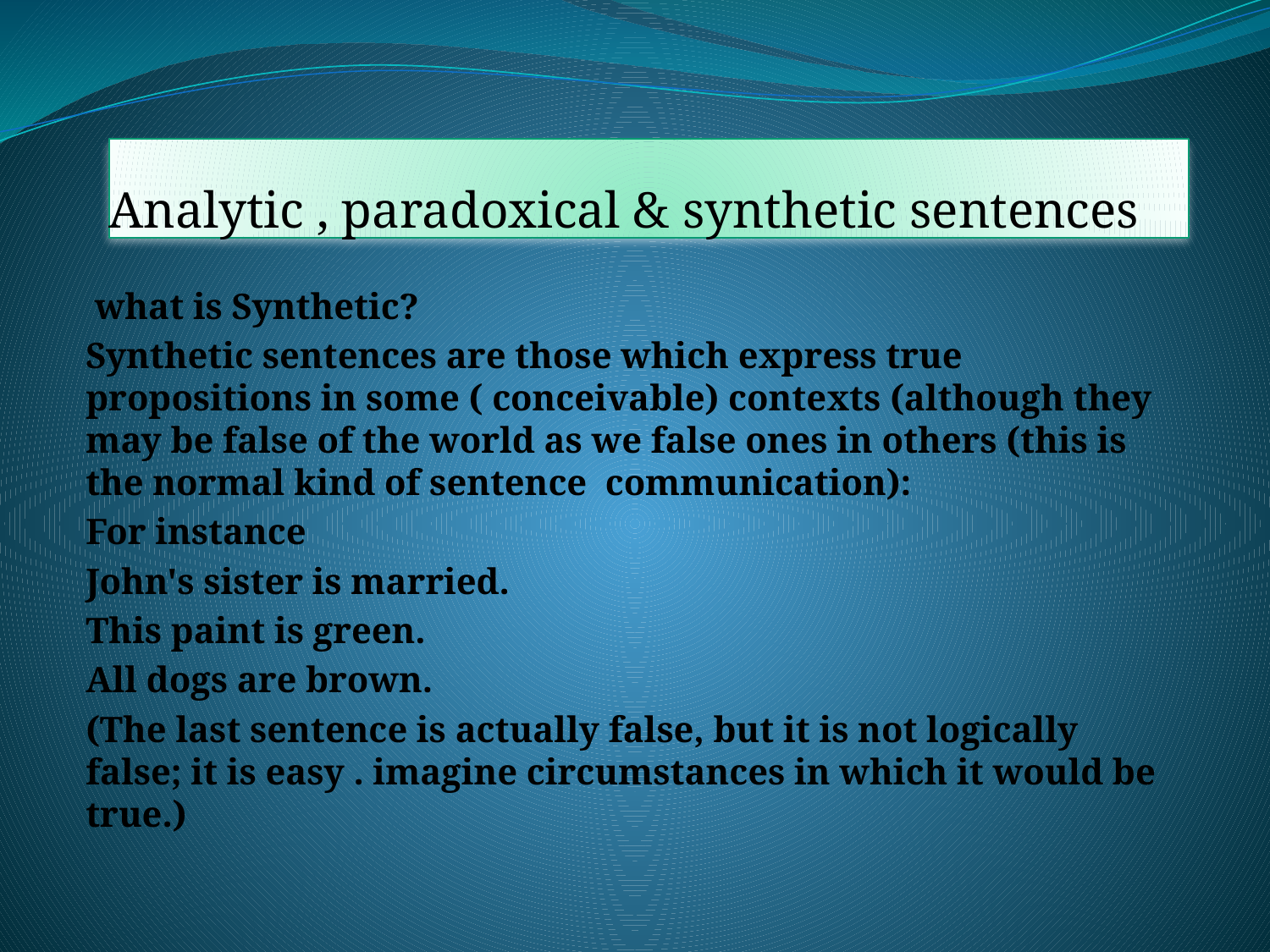

Analytic , paradoxical & synthetic sentences
 what is Synthetic?
Synthetic sentences are those which express true propositions in some ( conceivable) contexts (although they may be false of the world as we false ones in others (this is the normal kind of sentence  communication):
For instance
John's sister is married.
This paint is green.
All dogs are brown.
(The last sentence is actually false, but it is not logically false; it is easy . imagine circumstances in which it would be true.)